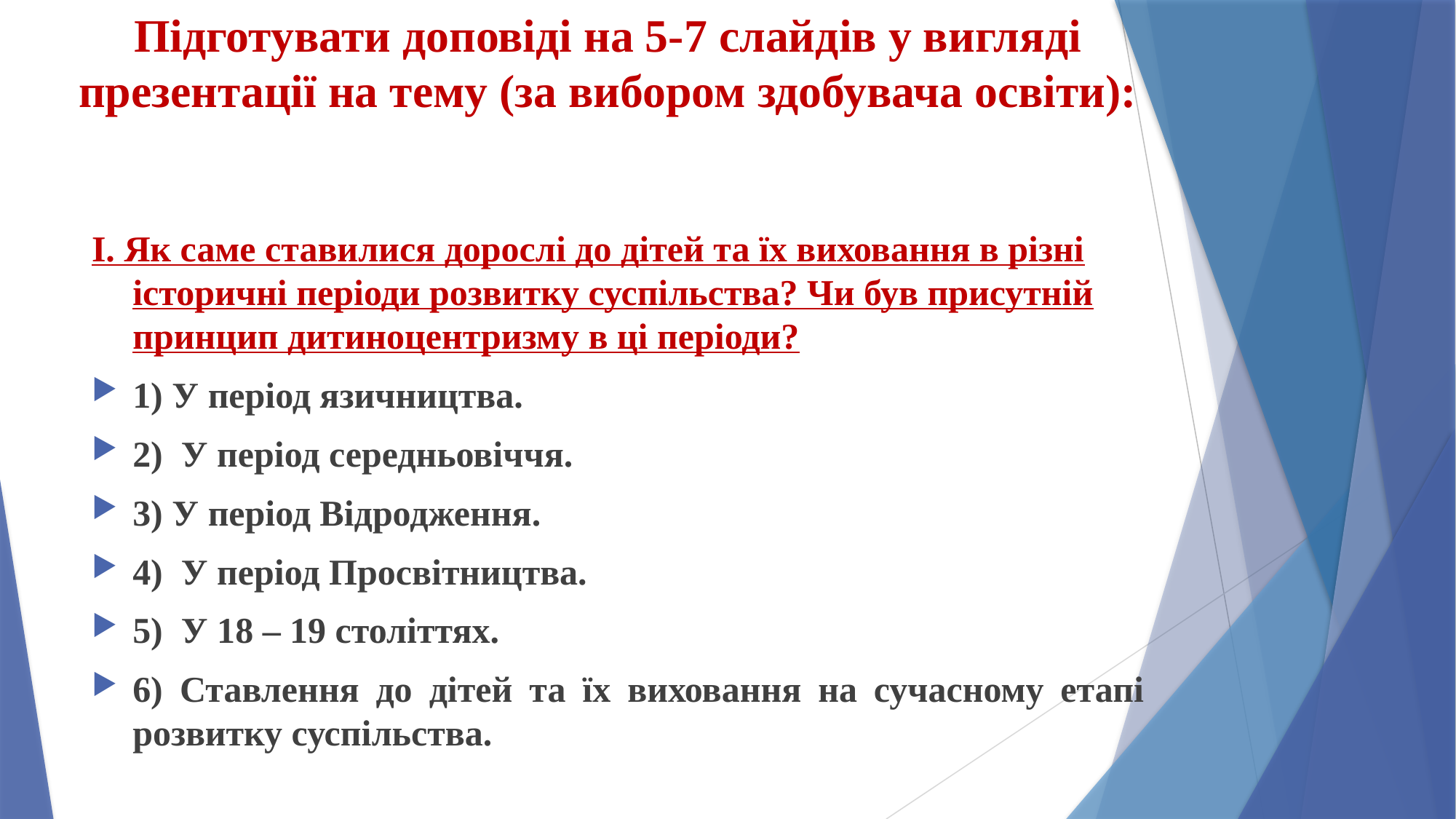

# Підготувати доповіді на 5-7 слайдів у вигляді презентації на тему (за вибором здобувача освіти):
І. Як саме ставилися дорослі до дітей та їх виховання в різні історичні періоди розвитку суспільства? Чи був присутній принцип дитиноцентризму в ці періоди?
1) У період язичництва.
2)  У період середньовіччя.
3) У період Відродження.
4)  У період Просвітництва.
5)  У 18 – 19 століттях.
6) Ставлення до дітей та їх виховання на сучасному етапі розвитку суспільства.